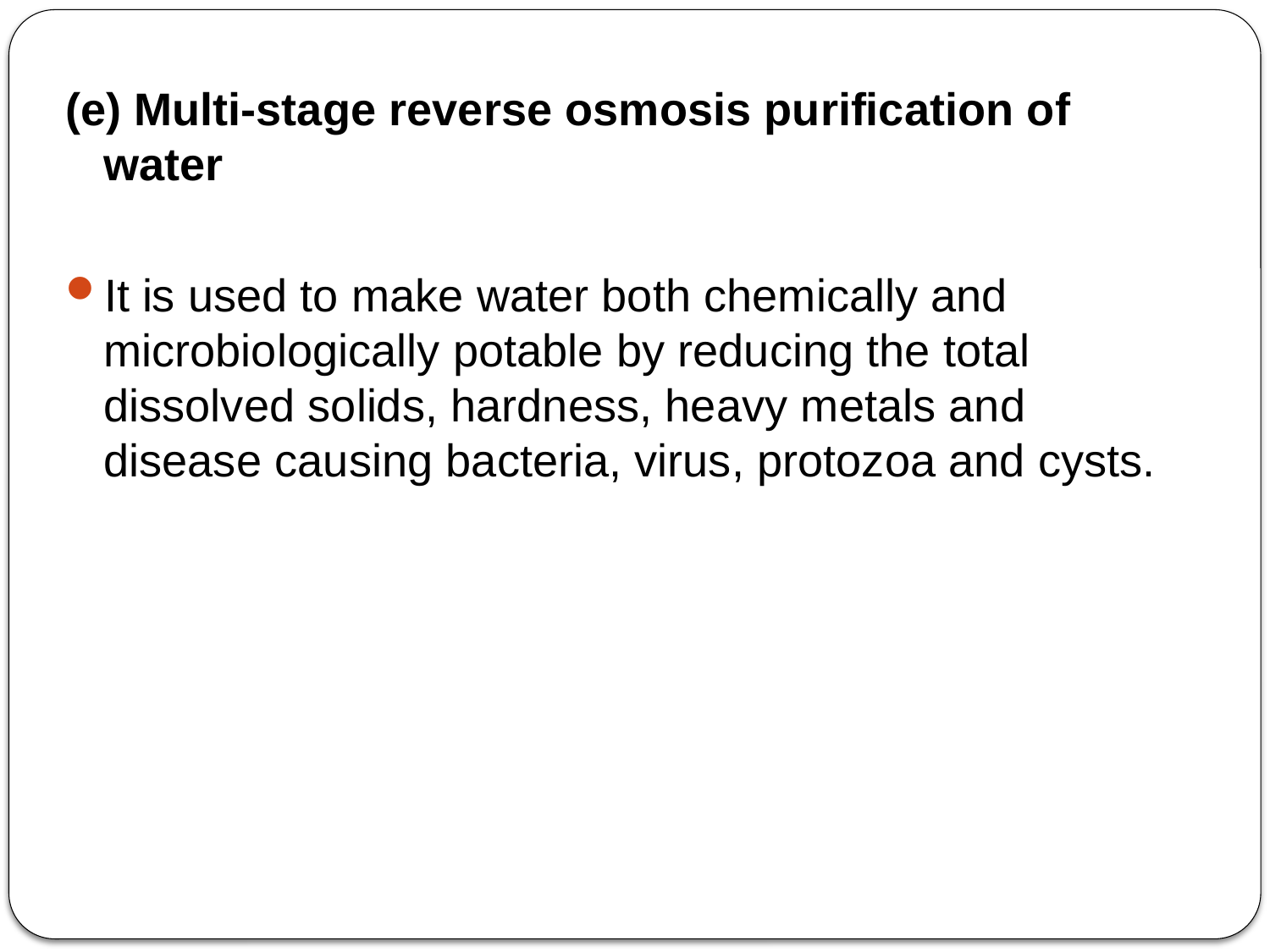

(e) Multi-stage reverse osmosis purification of water

It is used to make water both chemically and microbiologically potable by reducing the total dissolved solids, hardness, heavy metals and disease causing bacteria, virus, protozoa and cysts.